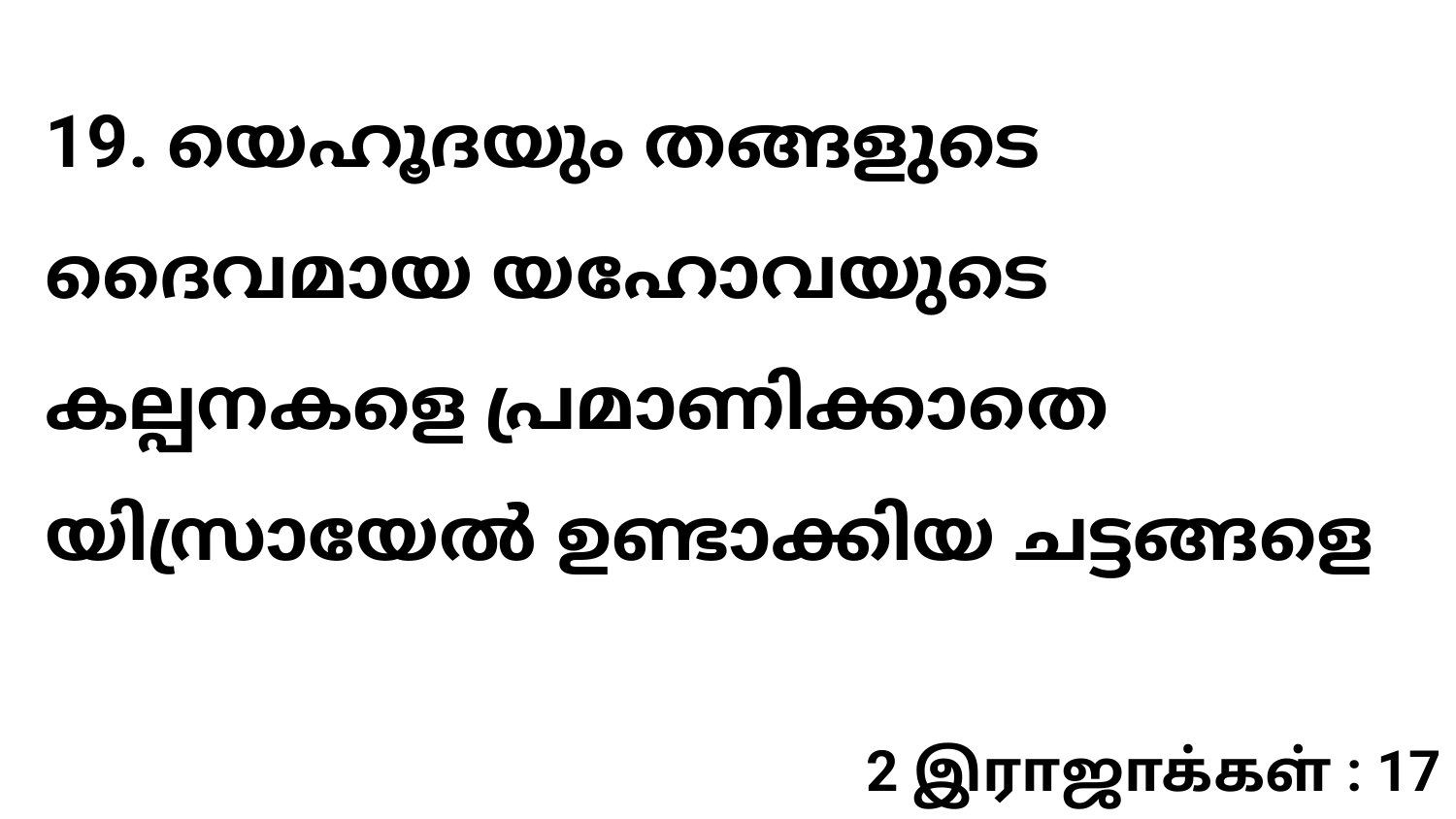

19. യെഹൂദയും തങ്ങളുടെ ദൈവമായ യഹോവയുടെ കല്പനകളെ പ്രമാണിക്കാതെ യിസ്രായേൽ ഉണ്ടാക്കിയ ചട്ടങ്ങളെ
2 இராஜாக்கள் : 17